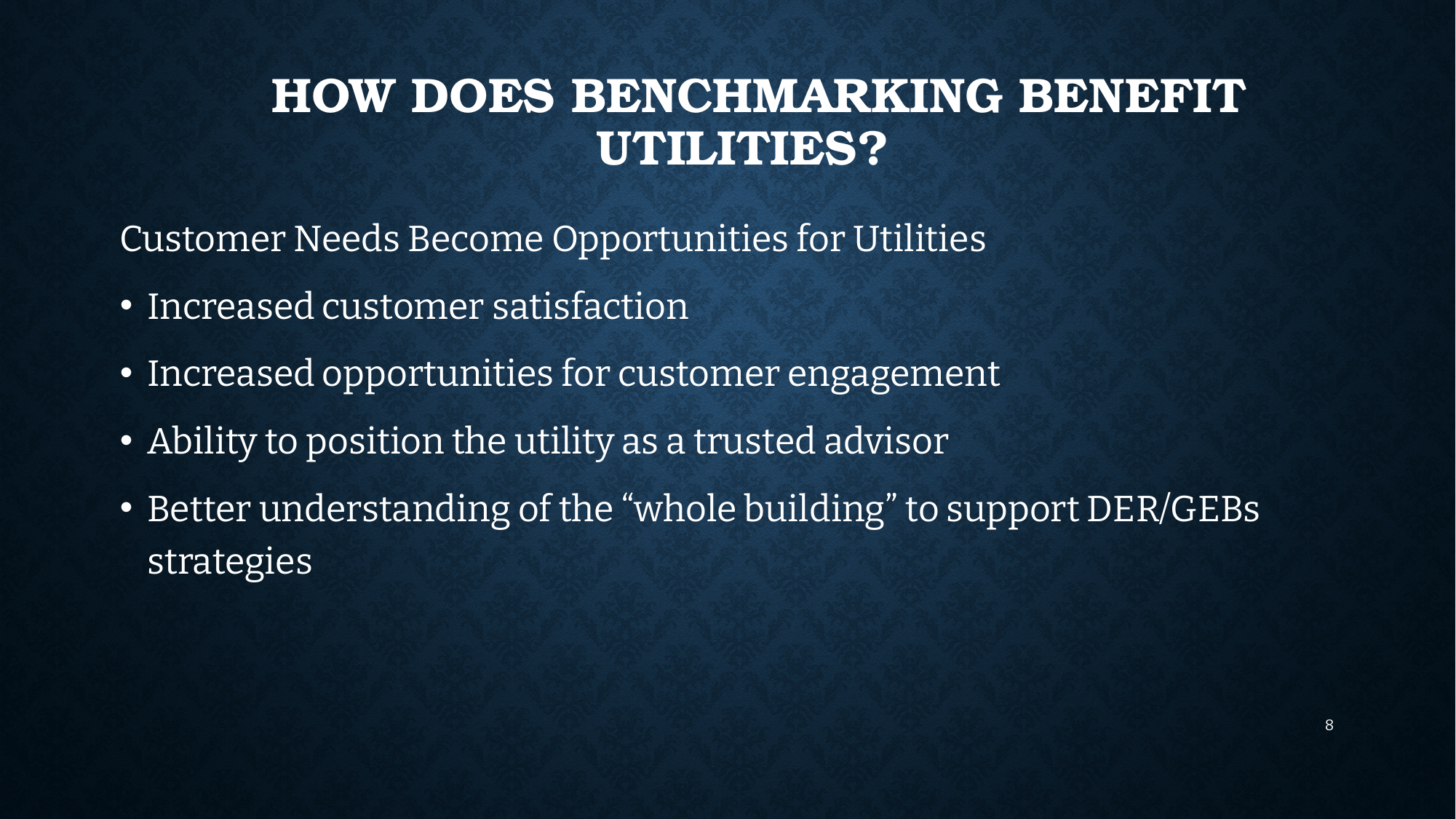

# How Does Benchmarking Benefit Utilities?
Customer Needs Become Opportunities for Utilities
Increased customer satisfaction
Increased opportunities for customer engagement
Ability to position the utility as a trusted advisor
Better understanding of the “whole building” to support DER/GEBs strategies

8